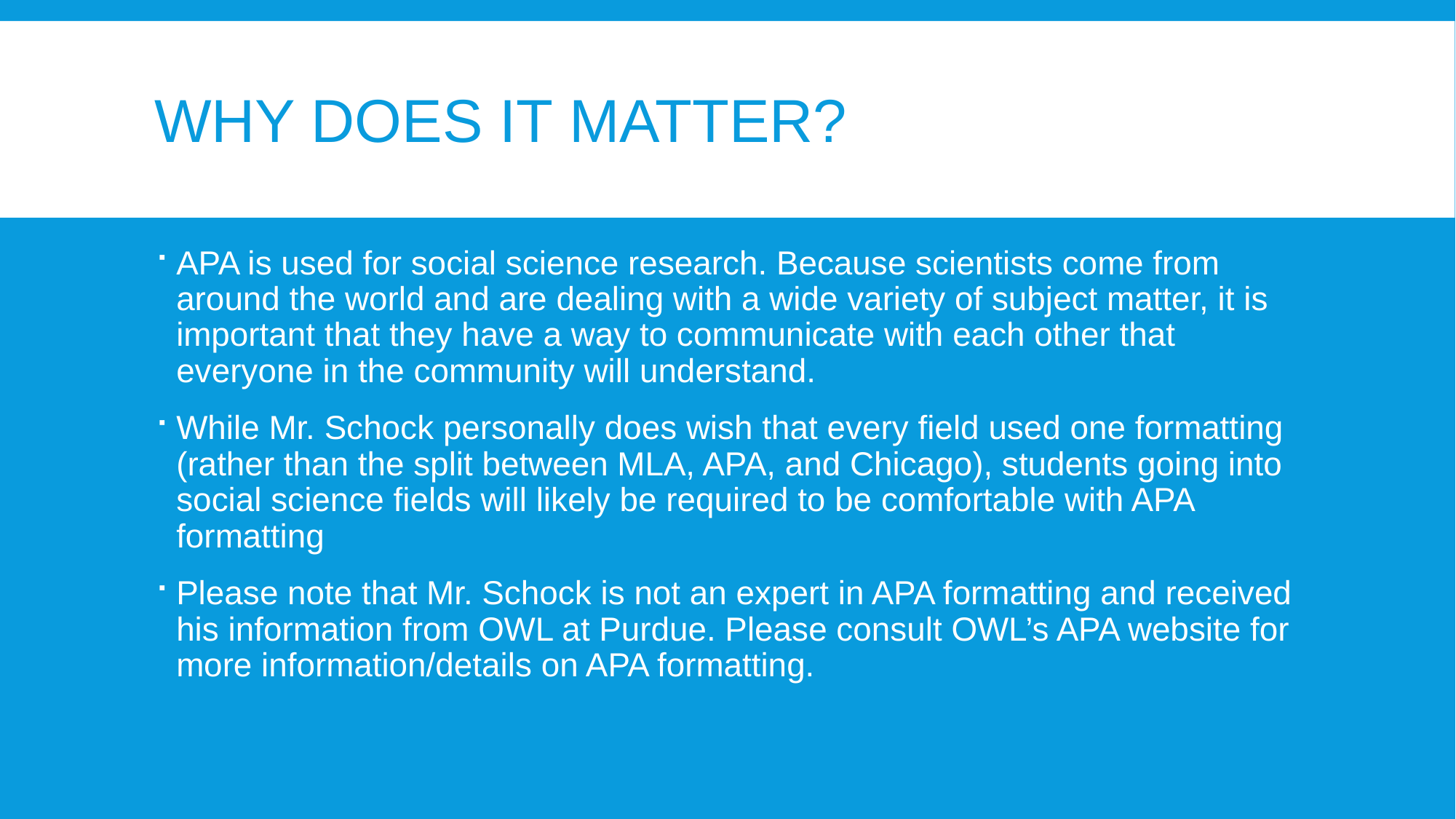

# Why does it matter?
APA is used for social science research. Because scientists come from around the world and are dealing with a wide variety of subject matter, it is important that they have a way to communicate with each other that everyone in the community will understand.
While Mr. Schock personally does wish that every field used one formatting (rather than the split between MLA, APA, and Chicago), students going into social science fields will likely be required to be comfortable with APA formatting
Please note that Mr. Schock is not an expert in APA formatting and received his information from OWL at Purdue. Please consult OWL’s APA website for more information/details on APA formatting.